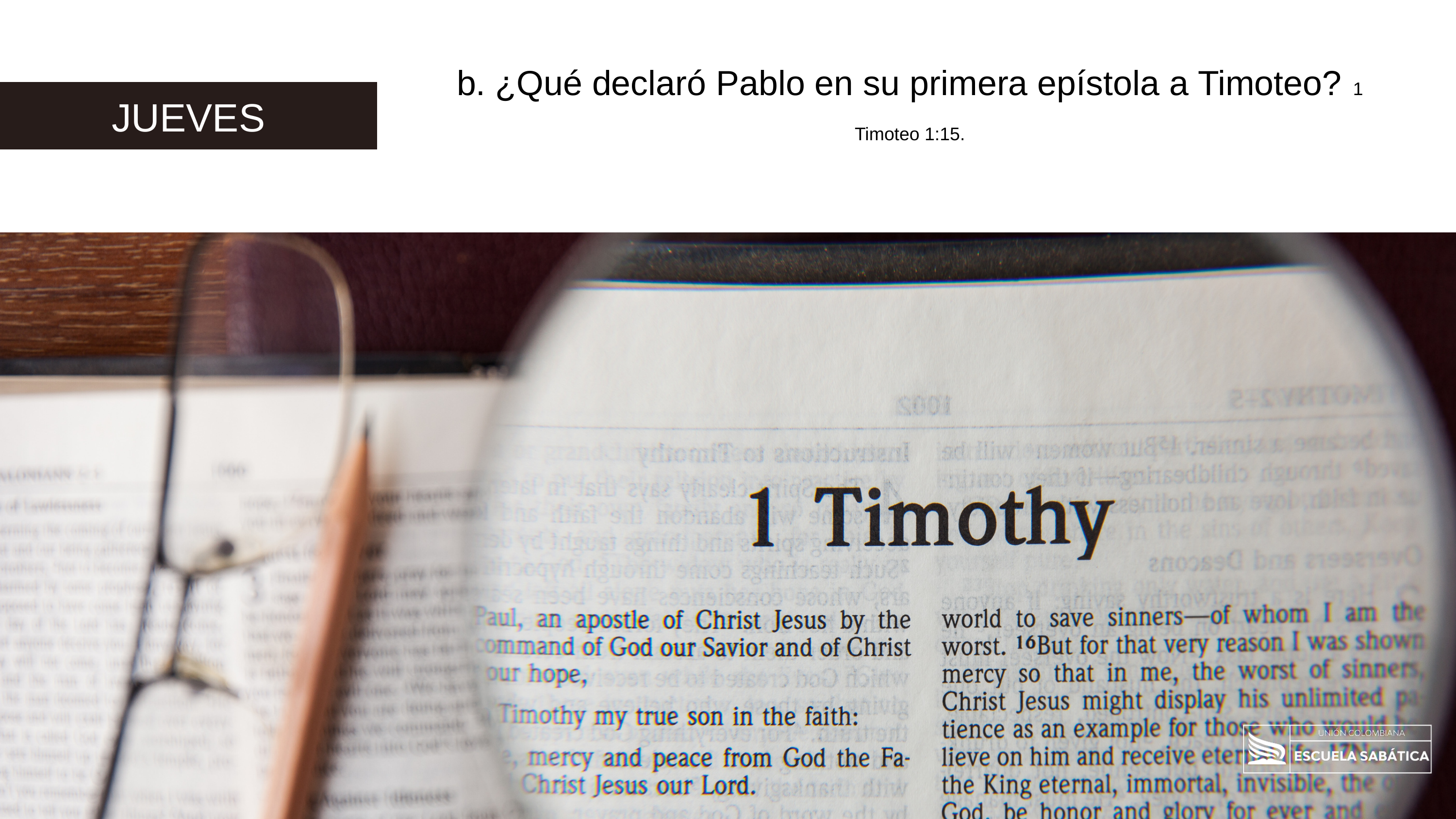

b. ¿Qué declaró Pablo en su primera epístola a Timoteo? 1 Timoteo 1:15.

JUEVES